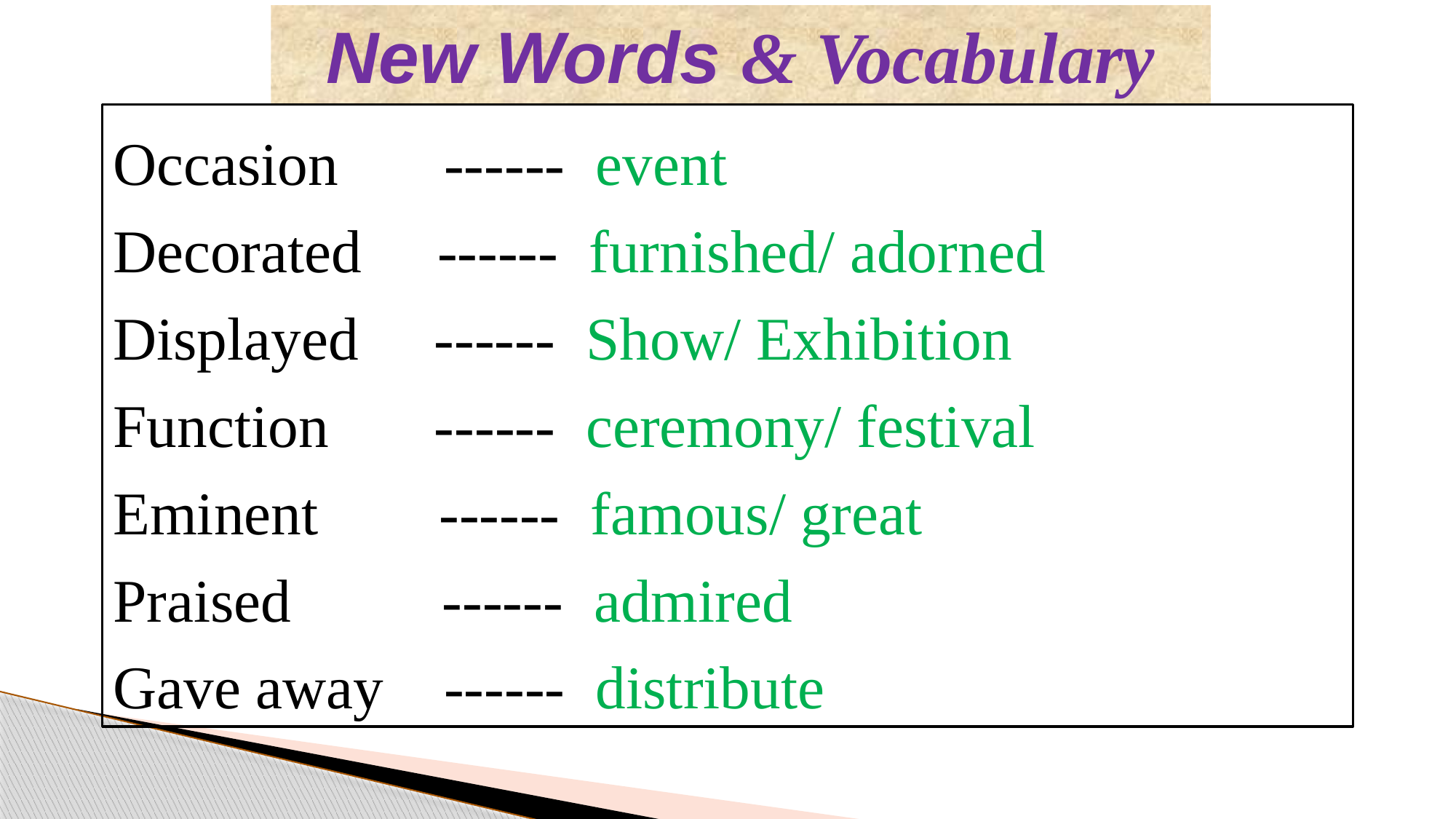

New Words & Vocabulary
Occasion       ------  event
Decorated     ------  furnished/ adorned
Displayed     ------  Show/ Exhibition
Function       ------  ceremony/ festival
Eminent        ------  famous/ great
Praised          ------  admired
Gave away    ------  distribute